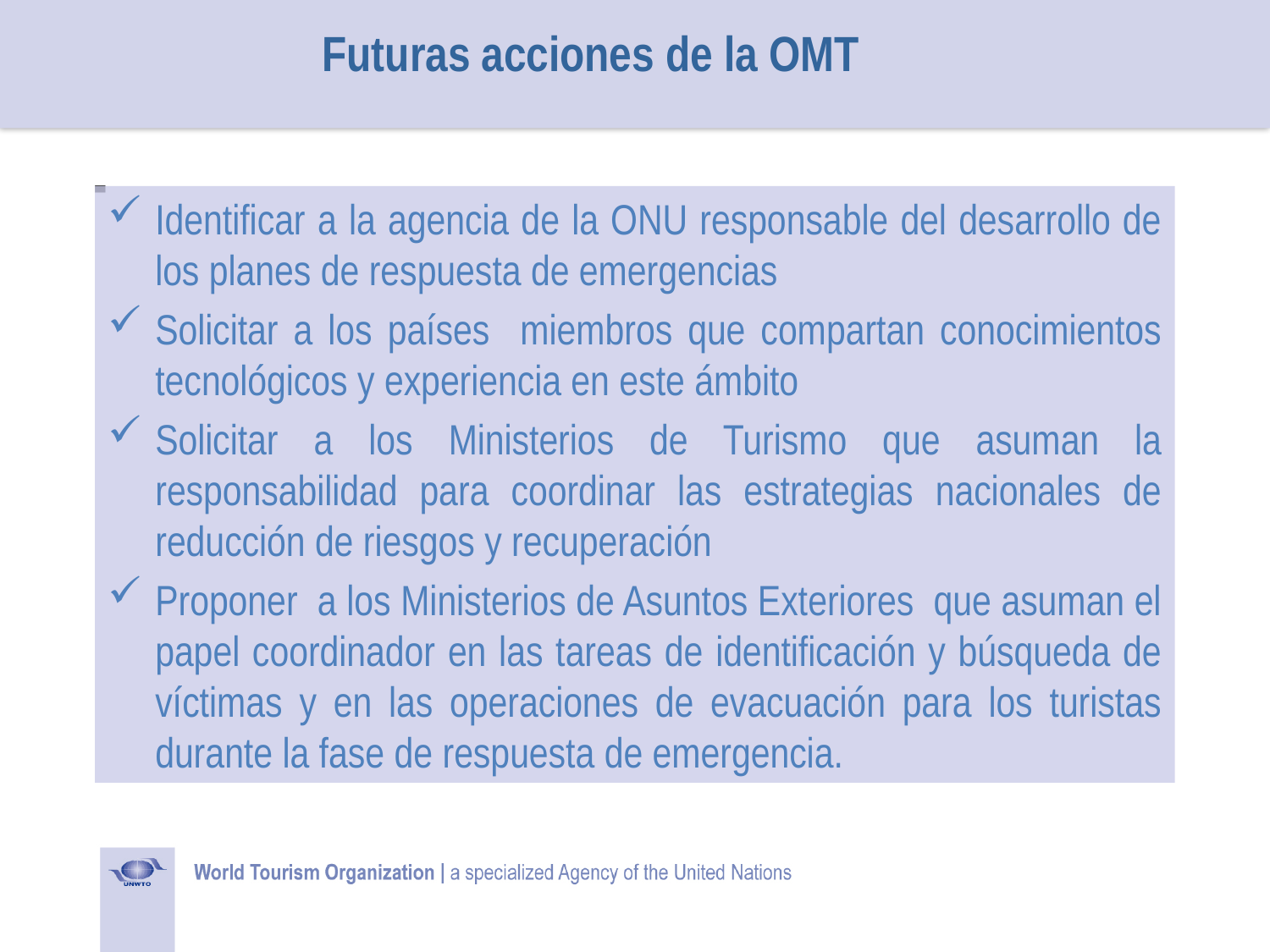

Futuras acciones de la OMT

Identificar a la agencia de la ONU responsable del desarrollo de los planes de respuesta de emergencias
Solicitar a los países  miembros que compartan conocimientos tecnológicos y experiencia en este ámbito
Solicitar a los Ministerios de Turismo que asuman la responsabilidad para coordinar las estrategias nacionales de reducción de riesgos y recuperación
Proponer  a los Ministerios de Asuntos Exteriores  que asuman el papel coordinador en las tareas de identificación y búsqueda de víctimas y en las operaciones de evacuación para los turistas durante la fase de respuesta de emergencia.